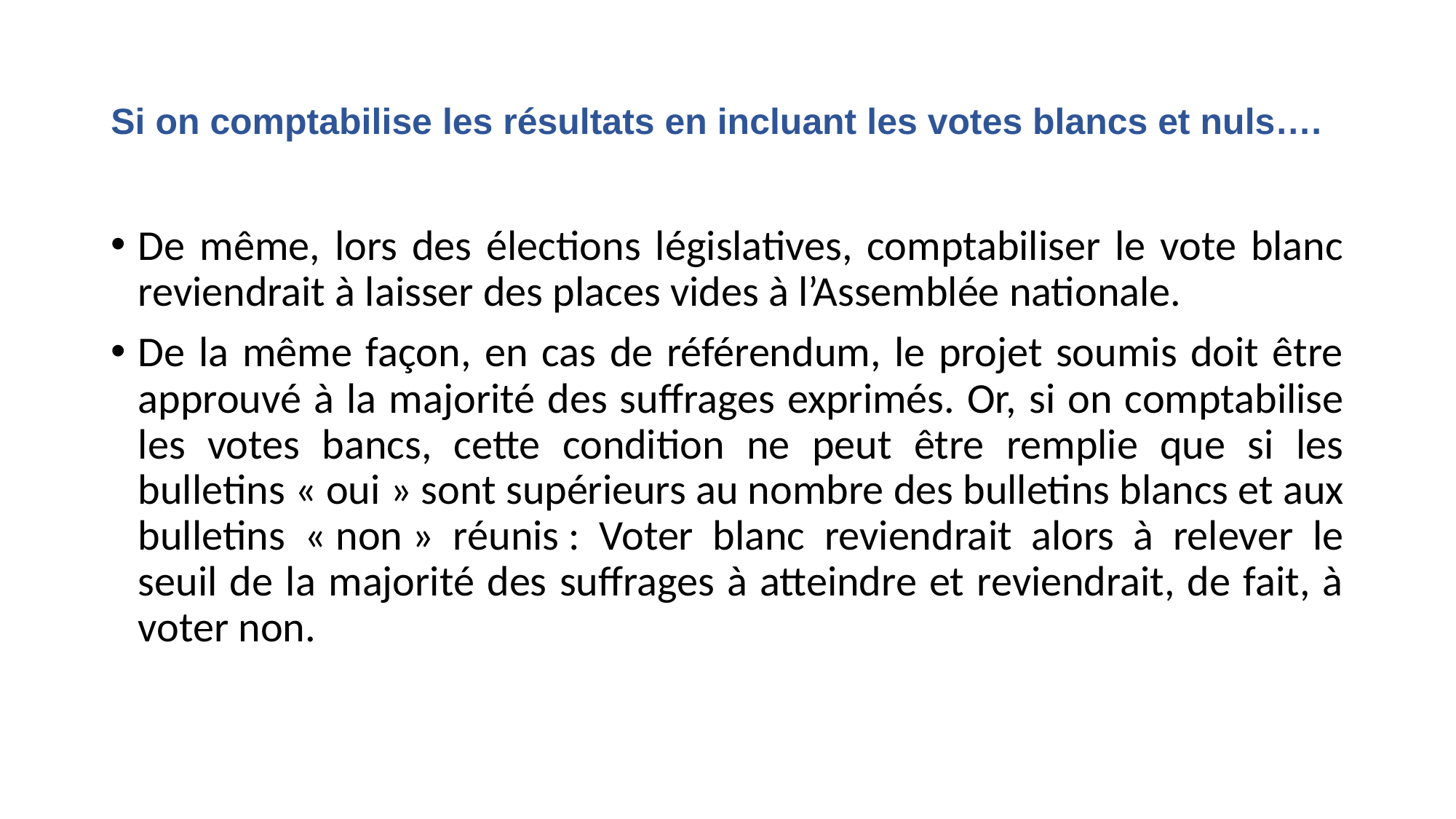

# Si on comptabilise les résultats en incluant les votes blancs et nuls….
De même, lors des élections législatives, comptabiliser le vote blanc reviendrait à laisser des places vides à l’Assemblée nationale.
De la même façon, en cas de référendum, le projet soumis doit être approuvé à la majorité des suffrages exprimés. Or, si on comptabilise les votes bancs, cette condition ne peut être remplie que si les bulletins « oui » sont supérieurs au nombre des bulletins blancs et aux bulletins « non » réunis : Voter blanc reviendrait alors à relever le seuil de la majorité des suffrages à atteindre et reviendrait, de fait, à voter non.